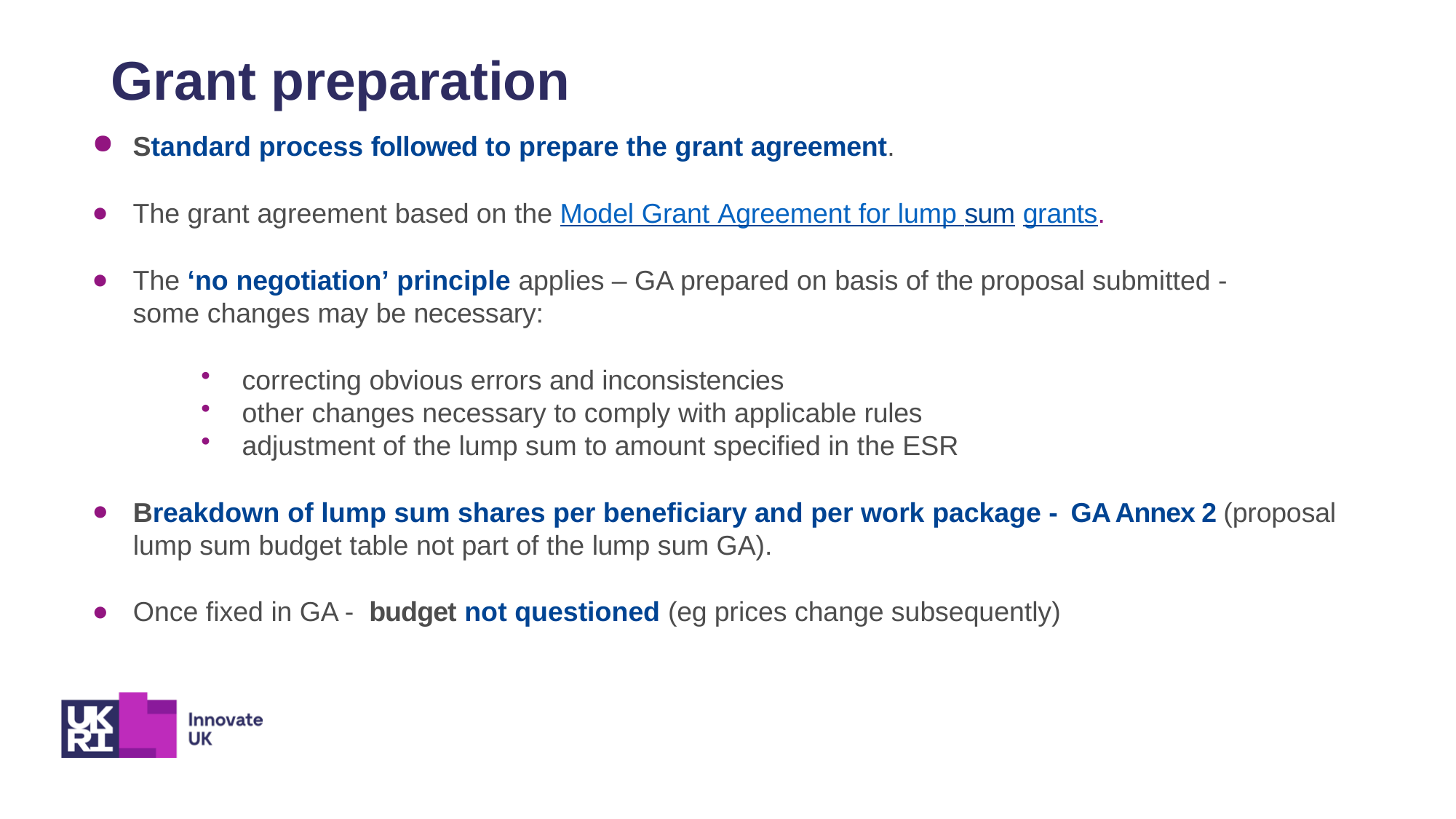

Grant preparation
Standard process followed to prepare the grant agreement.

The grant agreement based on the Model Grant Agreement for lump sum grants.

The ‘no negotiation’ principle applies – GA prepared on basis of the proposal submitted - some changes may be necessary:

correcting obvious errors and inconsistencies
other changes necessary to comply with applicable rules
adjustment of the lump sum to amount specified in the ESR

Breakdown of lump sum shares per beneficiary and per work package -  GA Annex 2 (proposal lump sum budget table not part of the lump sum GA).

Once fixed in GA -  budget not questioned (eg prices change subsequently)